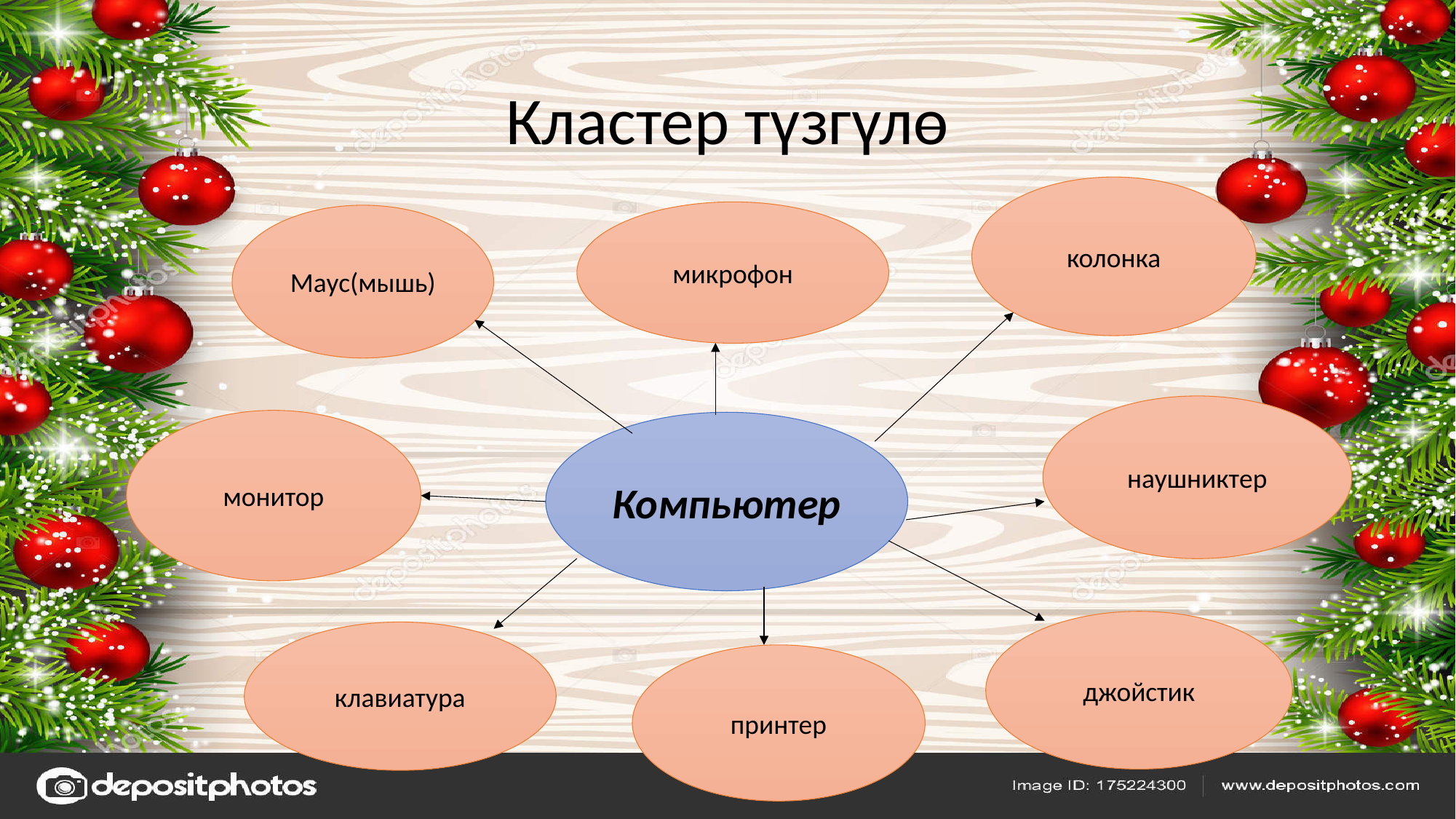

# Кластер түзгүлө
колонка
микрофон
Маус(мышь)
наушниктер
монитор
Компьютер
джойстик
клавиатура
принтер